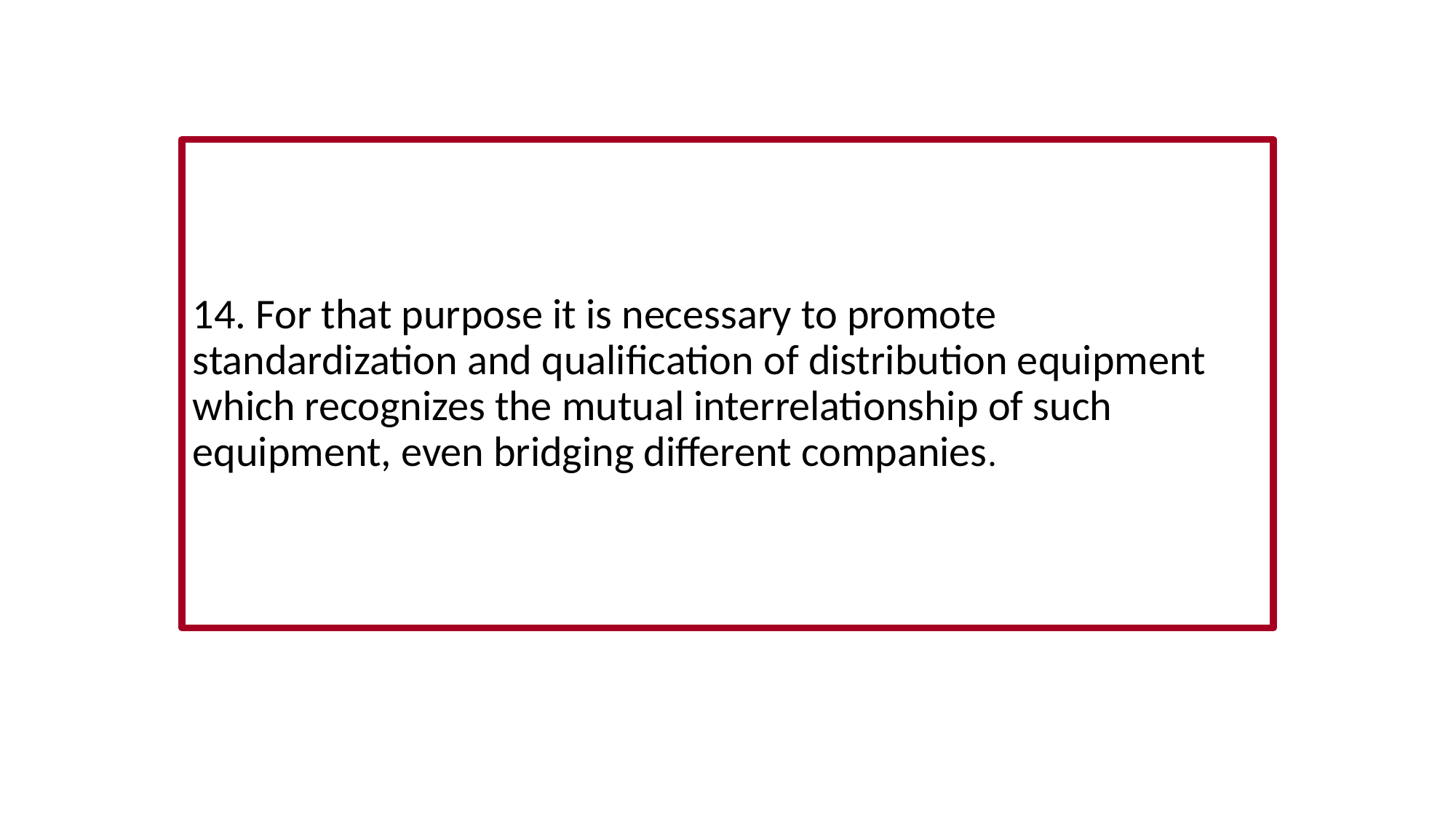

#
14. For that purpose it is necessary to promote standardization and qualification of distribution equipment which recognizes the mutual interrelationship of such equipment, even bridging different companies.